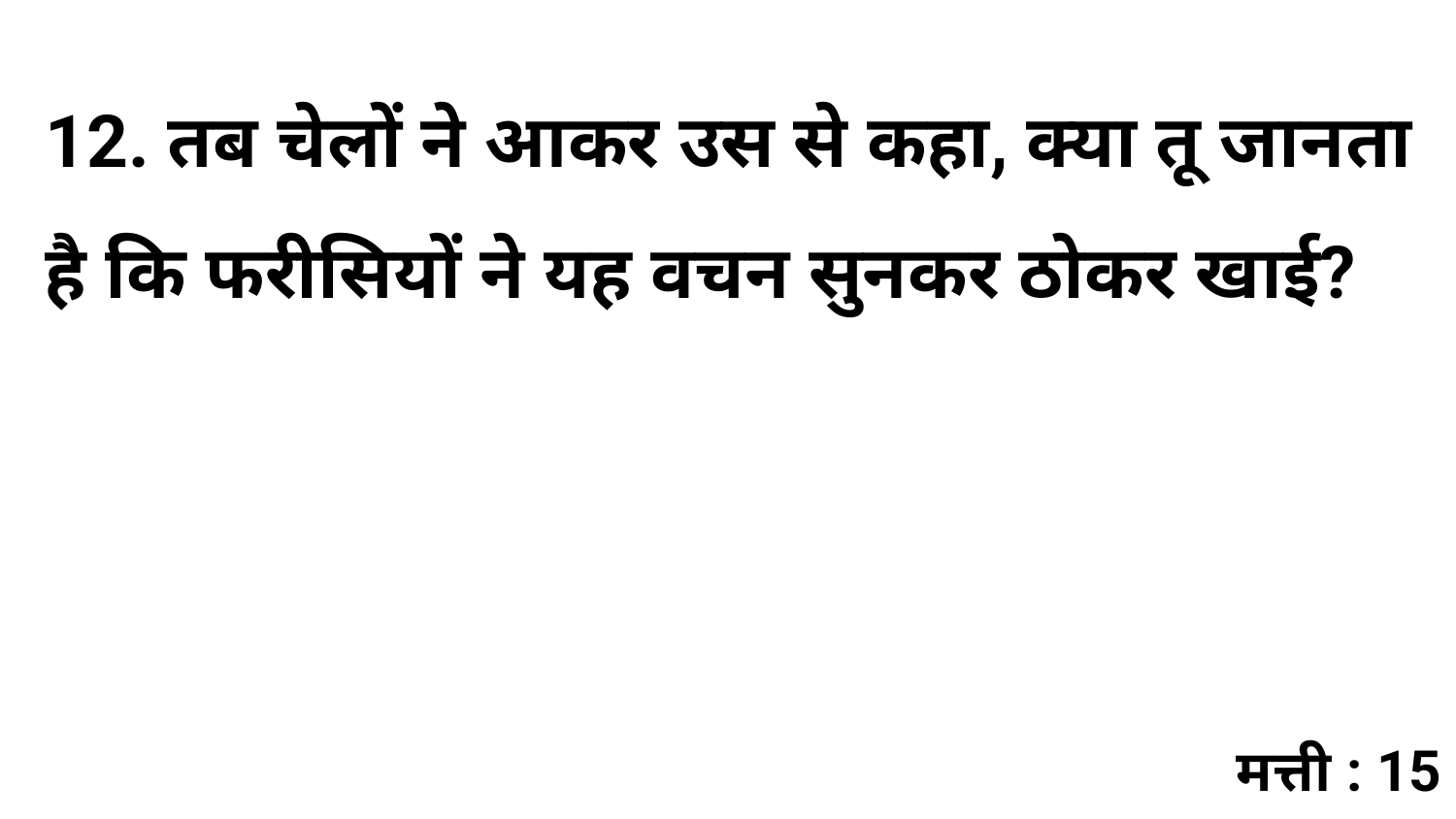

12. तब चेलों ने आकर उस से कहा, क्या तू जानता है कि फरीसियों ने यह वचन सुनकर ठोकर खाई?
मत्ती : 15